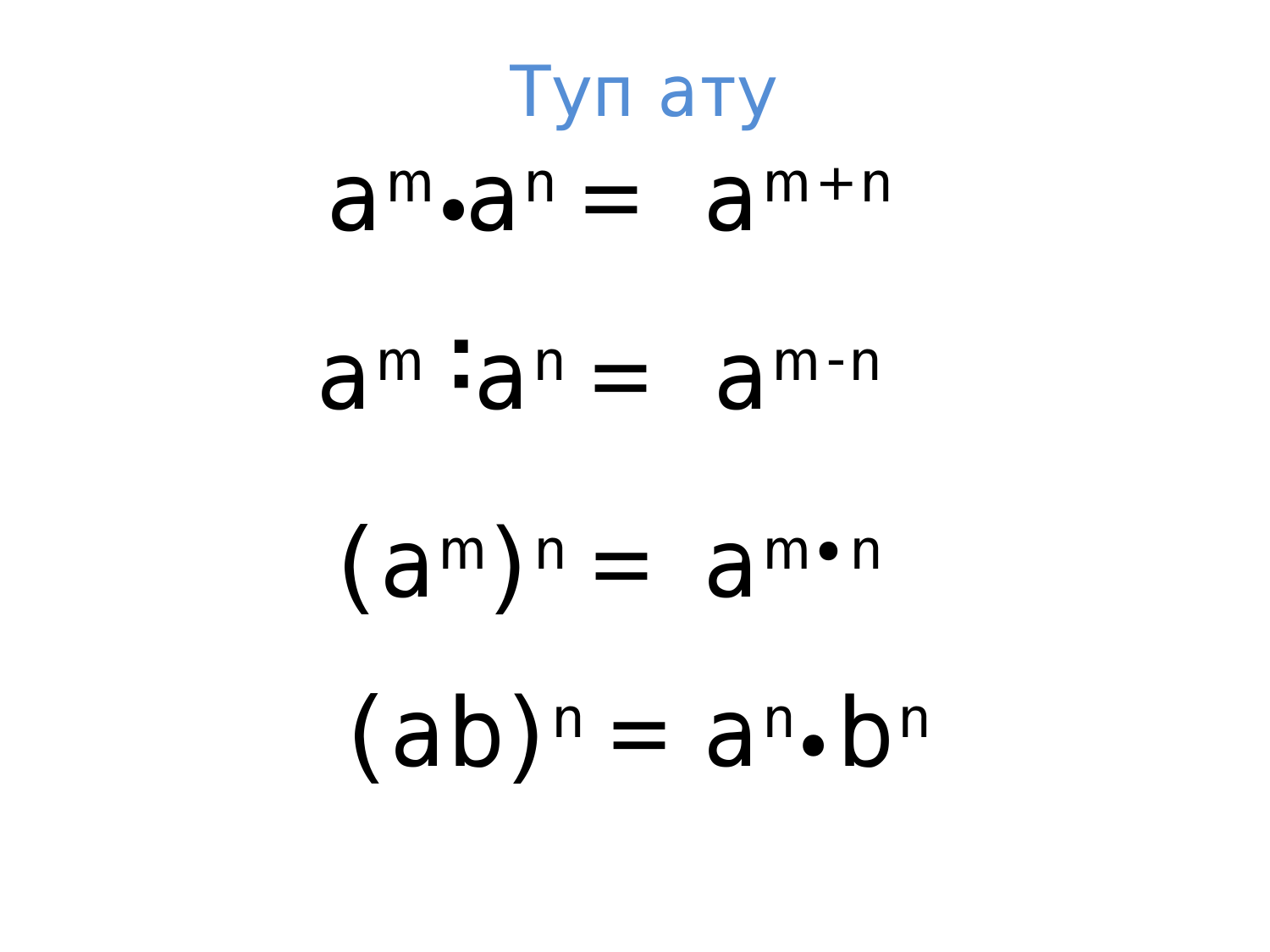

Туп ату
аm•an =
am+n
аm ˸an =
am-n
(am)n =
am•n
(ab)n =
an•bn